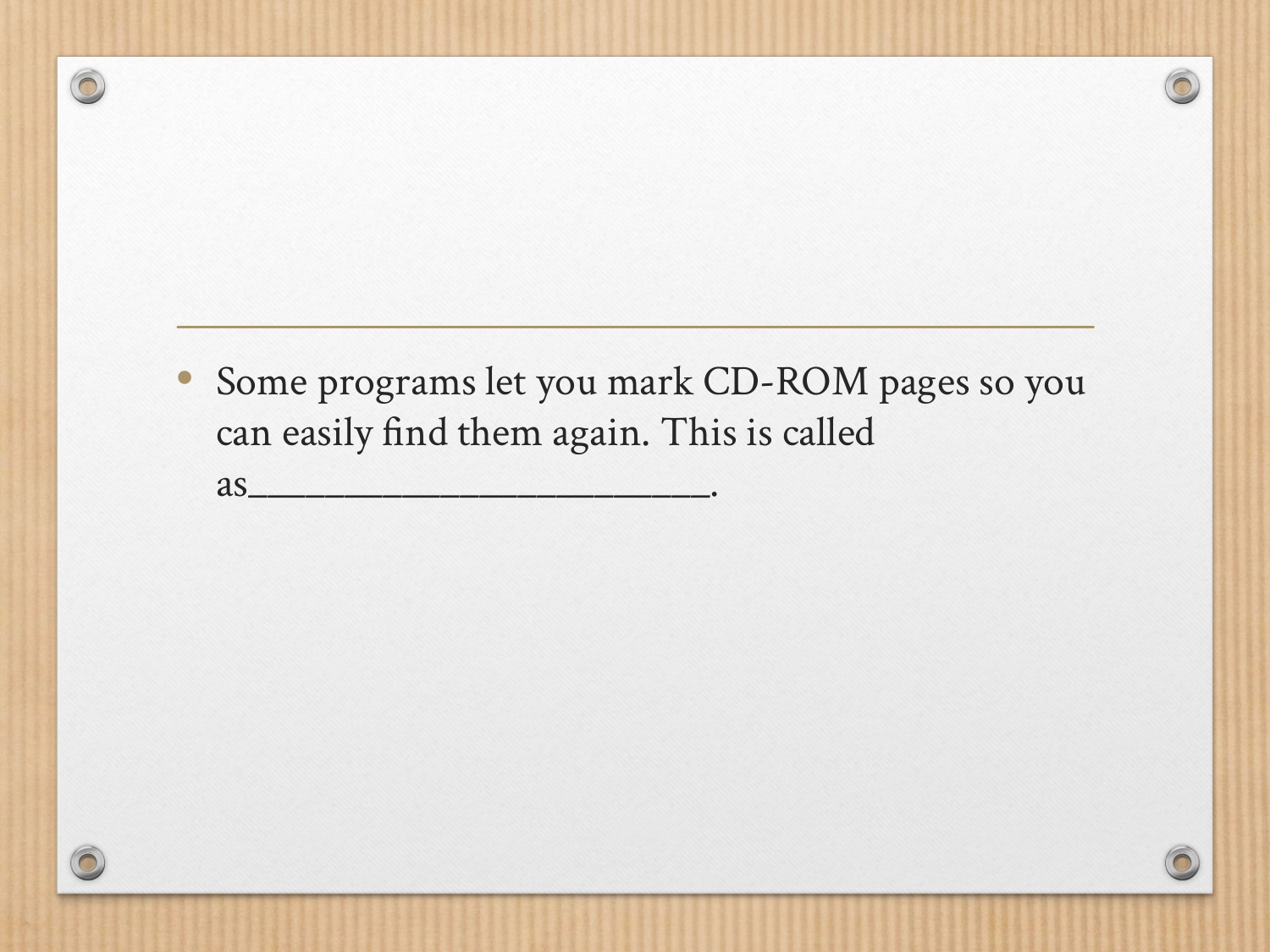

#
Some programs let you mark CD-ROM pages so you can easily find them again. This is called as________________________.